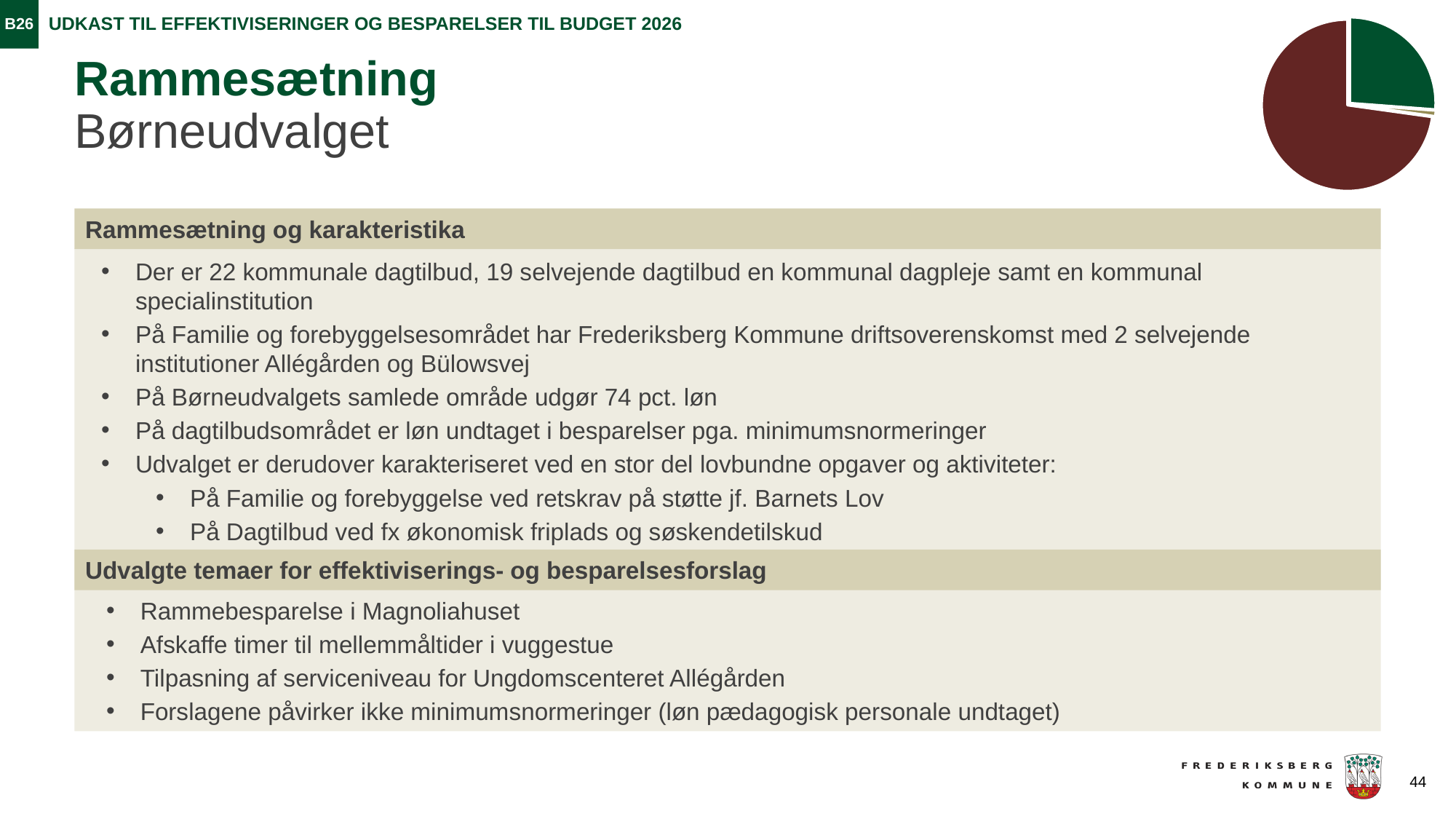

### Chart

| Category |  |
|---|---|
| Børn, unge og familier i udsatte positioner | 212.11157416747196 |
| Fællesrådgivningen for børn og unge | 8.24021107369013 |
| Dagtilbud  | 589.596666550169 |
B26
UDKAST TIL EFFEKTIVISERINGER OG BESPARELSER TIL BUDGET 2026
Rammesætning
Børneudvalget
Rammesætning og karakteristika

Der er 22 kommunale dagtilbud, 19 selvejende dagtilbud en kommunal dagpleje samt en kommunal specialinstitution
På Familie og forebyggelsesområdet har Frederiksberg Kommune driftsoverenskomst med 2 selvejende institutioner Allégården og Bülowsvej
På Børneudvalgets samlede område udgør 74 pct. løn
På dagtilbudsområdet er løn undtaget i besparelser pga. minimumsnormeringer
Udvalget er derudover karakteriseret ved en stor del lovbundne opgaver og aktiviteter:
På Familie og forebyggelse ved retskrav på støtte jf. Barnets Lov
På Dagtilbud ved fx økonomisk friplads og søskendetilskud

Udvalgte temaer for effektiviserings- og besparelsesforslag
Rammebesparelse i Magnoliahuset
Afskaffe timer til mellemmåltider i vuggestue
Tilpasning af serviceniveau for Ungdomscenteret Allégården
Forslagene påvirker ikke minimumsnormeringer (løn pædagogisk personale undtaget)